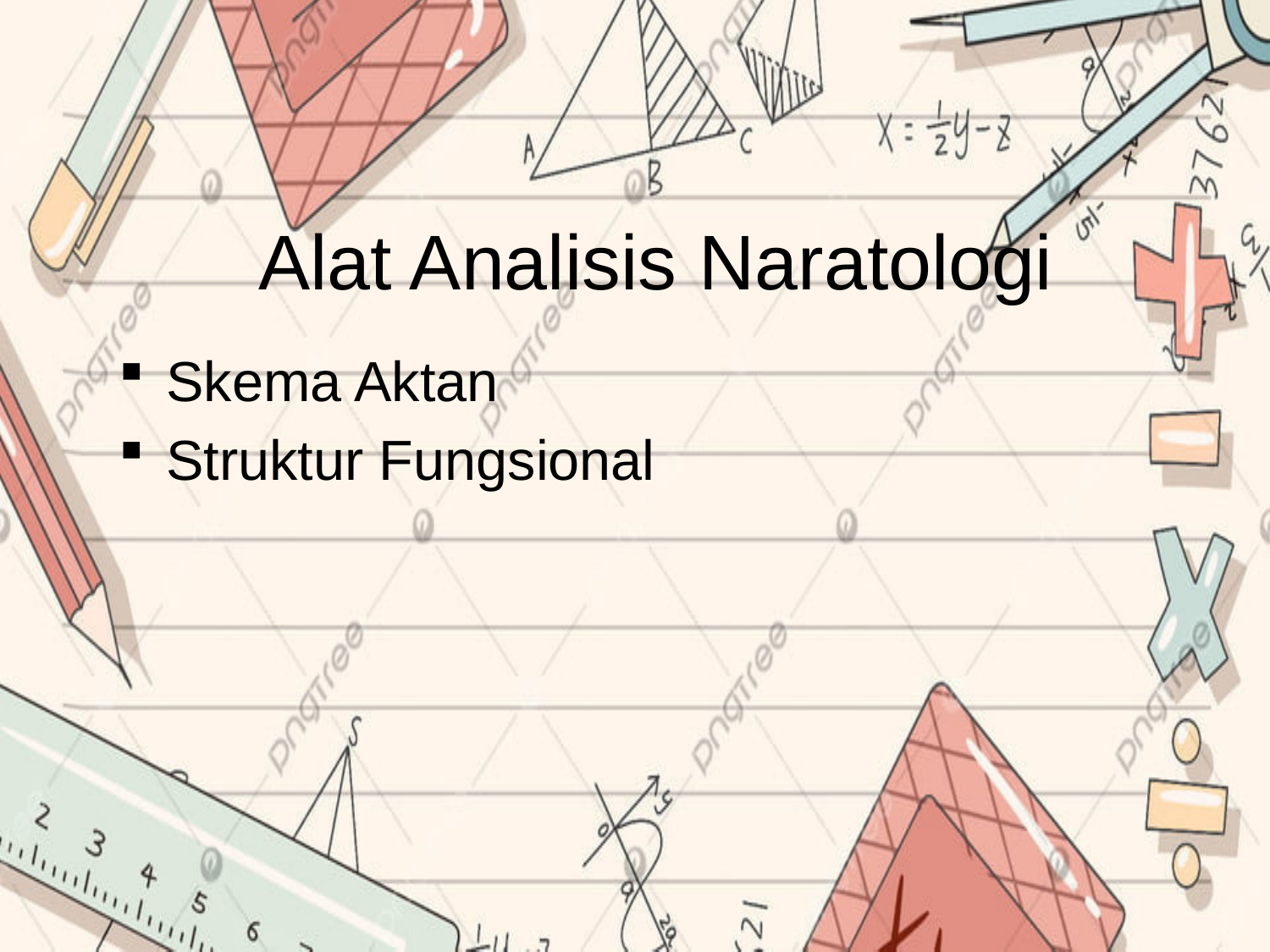

# Alat Analisis Naratologi
Skema Aktan
Struktur Fungsional